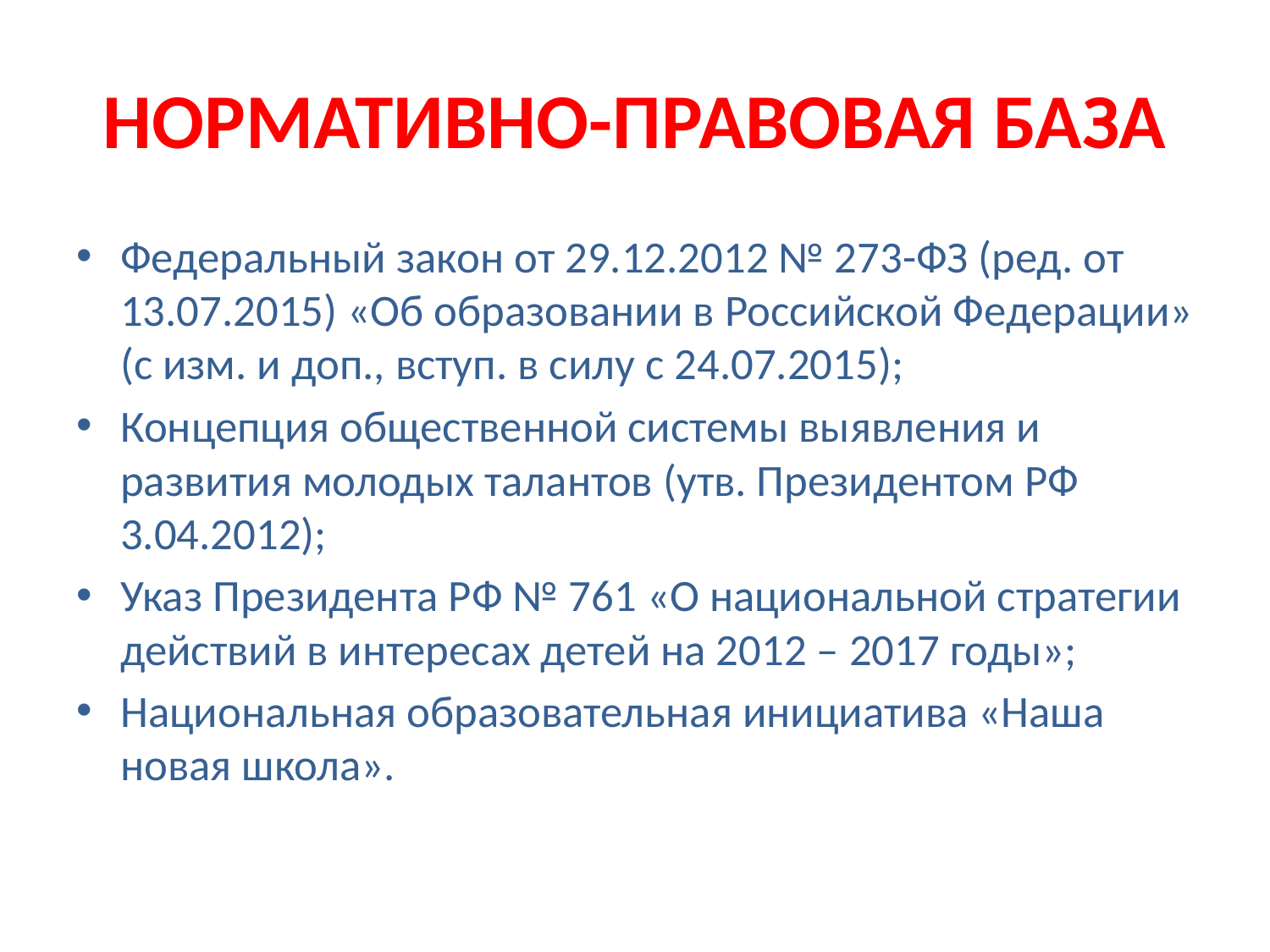

# НОРМАТИВНО-ПРАВОВАЯ БАЗА
Федеральный закон от 29.12.2012 № 273-ФЗ (ред. от 13.07.2015) «Об образовании в Российской Федерации» (с изм. и доп., вступ. в силу с 24.07.2015);
Концепция общественной системы выявления и развития молодых талантов (утв. Президентом РФ 3.04.2012);
Указ Президента РФ № 761 «О национальной стратегии действий в интересах детей на 2012 – 2017 годы»;
Национальная образовательная инициатива «Наша новая школа».